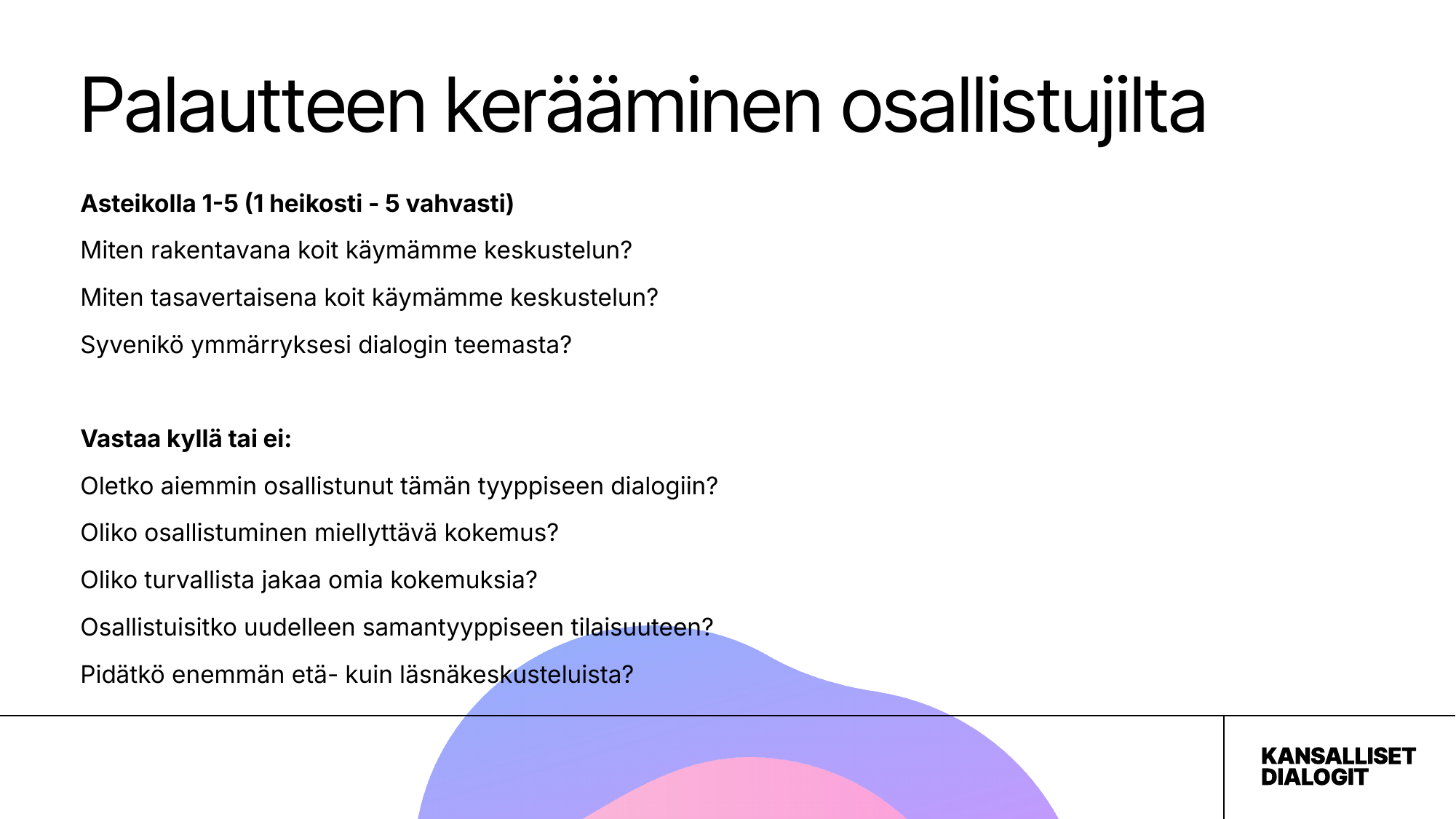

# Palautteen kerääminen osallistujilta
Asteikolla 1-5 (1 heikosti - 5 vahvasti)
Miten rakentavana koit käymämme keskustelun?
Miten tasavertaisena koit käymämme keskustelun?
Syvenikö ymmärryksesi dialogin teemasta?

Vastaa kyllä tai ei:
Oletko aiemmin osallistunut tämän tyyppiseen dialogiin?
Oliko osallistuminen miellyttävä kokemus?
Oliko turvallista jakaa omia kokemuksia?
Osallistuisitko uudelleen samantyyppiseen tilaisuuteen?
Pidätkö enemmän etä- kuin läsnäkeskusteluista?